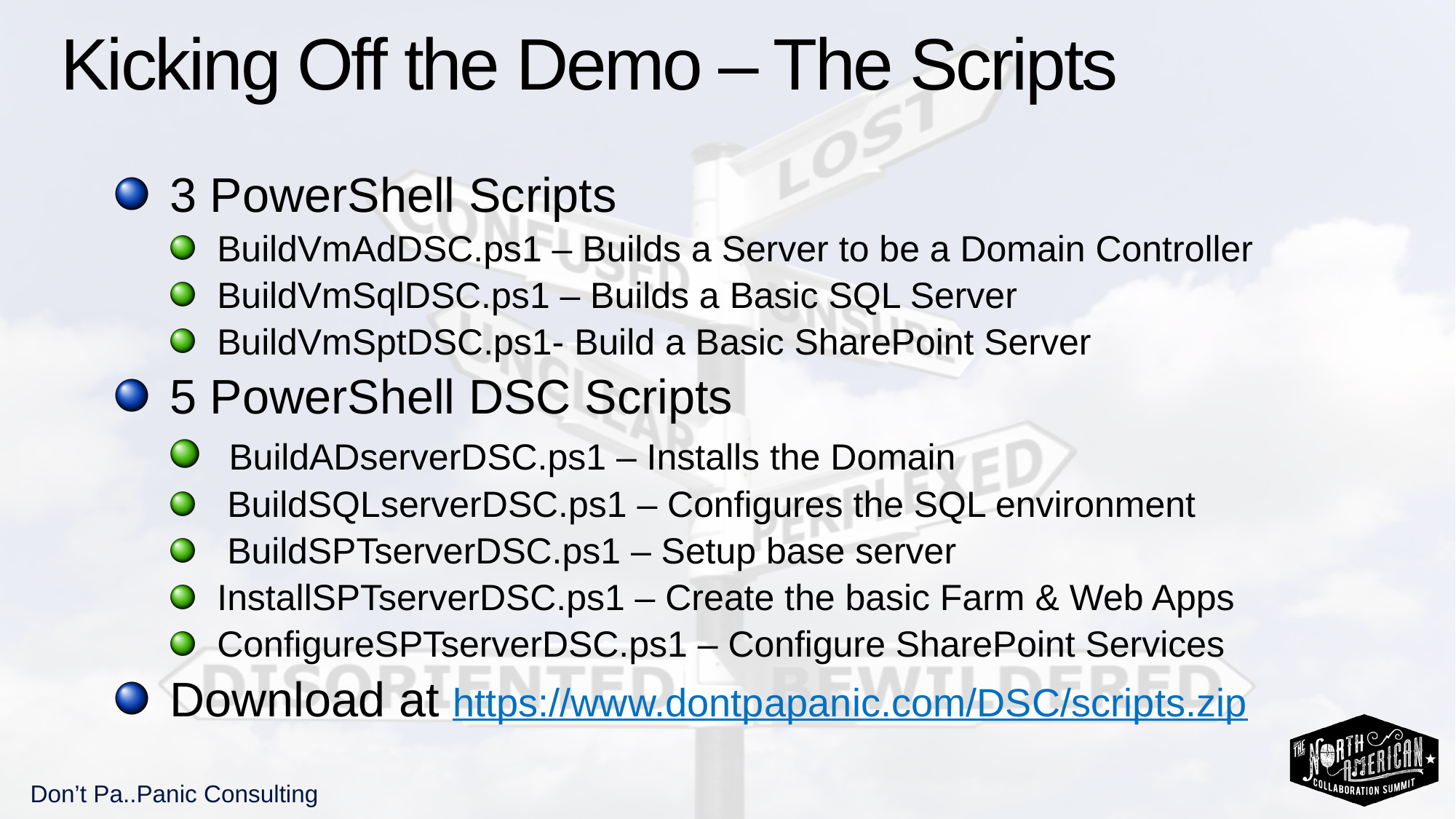

# Kicking Off the Demo – The Scripts
3 PowerShell Scripts
BuildVmAdDSC.ps1 – Builds a Server to be a Domain Controller
BuildVmSqlDSC.ps1 – Builds a Basic SQL Server
BuildVmSptDSC.ps1- Build a Basic SharePoint Server
5 PowerShell DSC Scripts
 BuildADserverDSC.ps1 – Installs the Domain
 BuildSQLserverDSC.ps1 – Configures the SQL environment
 BuildSPTserverDSC.ps1 – Setup base server
InstallSPTserverDSC.ps1 – Create the basic Farm & Web Apps
ConfigureSPTserverDSC.ps1 – Configure SharePoint Services
Download at https://www.dontpapanic.com/DSC/scripts.zip